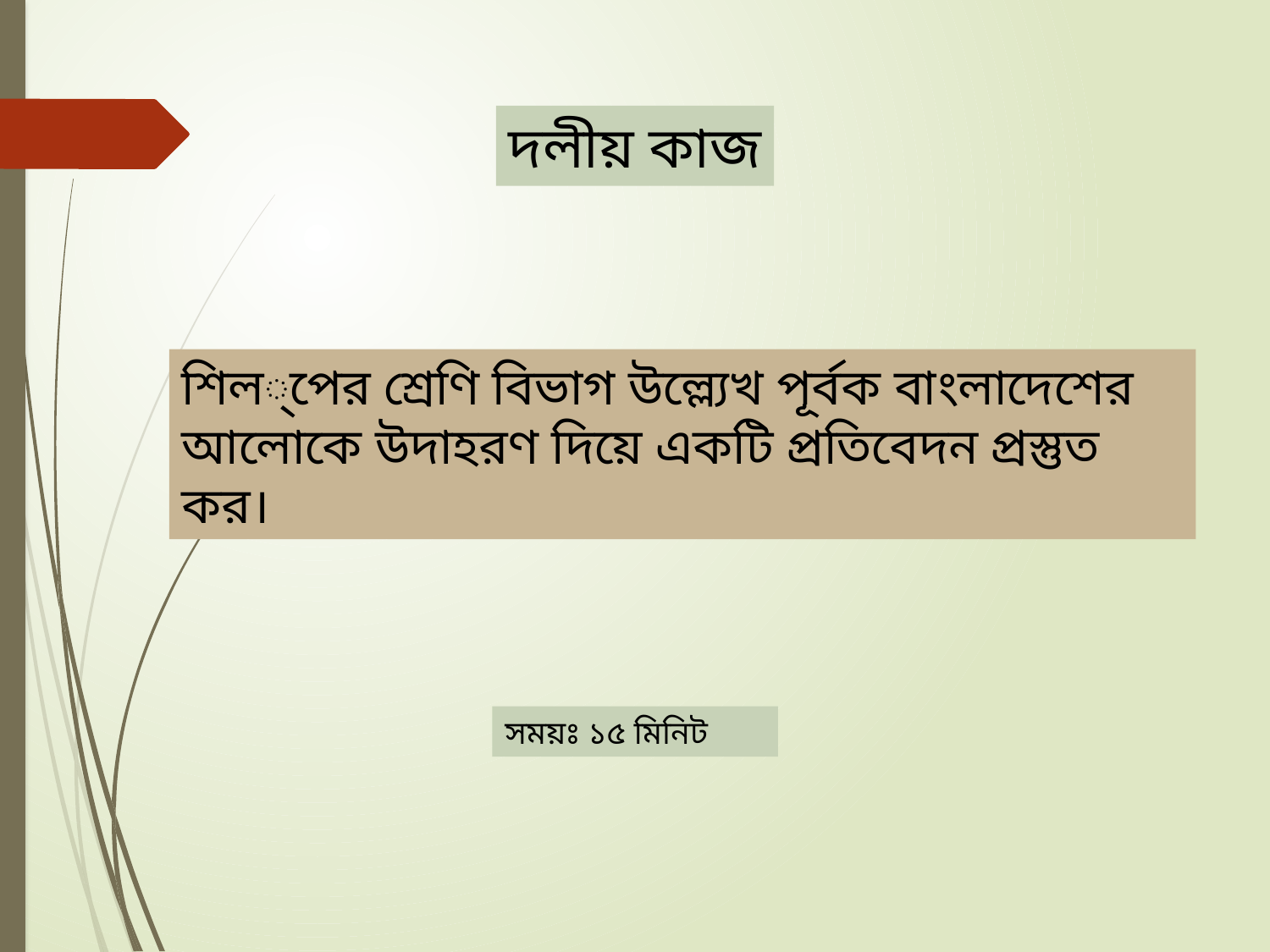

দলীয় কাজ
শিল্পের শ্রেণি বিভাগ উল্ল্যেখ পূর্বক বাংলাদেশের আলোকে উদাহরণ দিয়ে একটি প্রতিবেদন প্রস্তুত কর।
সময়ঃ ১৫ মিনিট